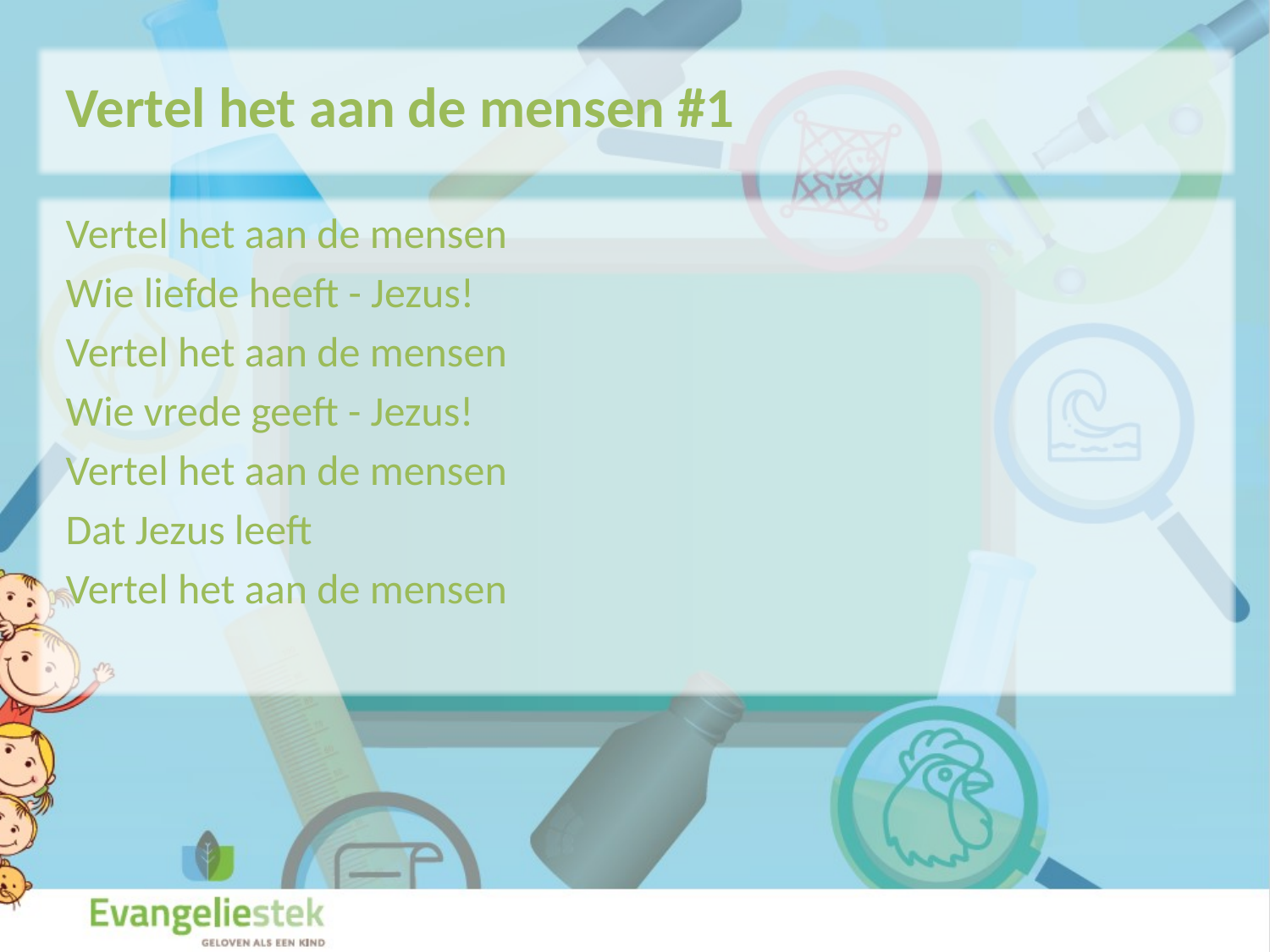

Vertel het aan de mensen #1
Vertel het aan de mensen
Wie liefde heeft - Jezus!
Vertel het aan de mensen
Wie vrede geeft - Jezus!
Vertel het aan de mensen
Dat Jezus leeft
Vertel het aan de mensen